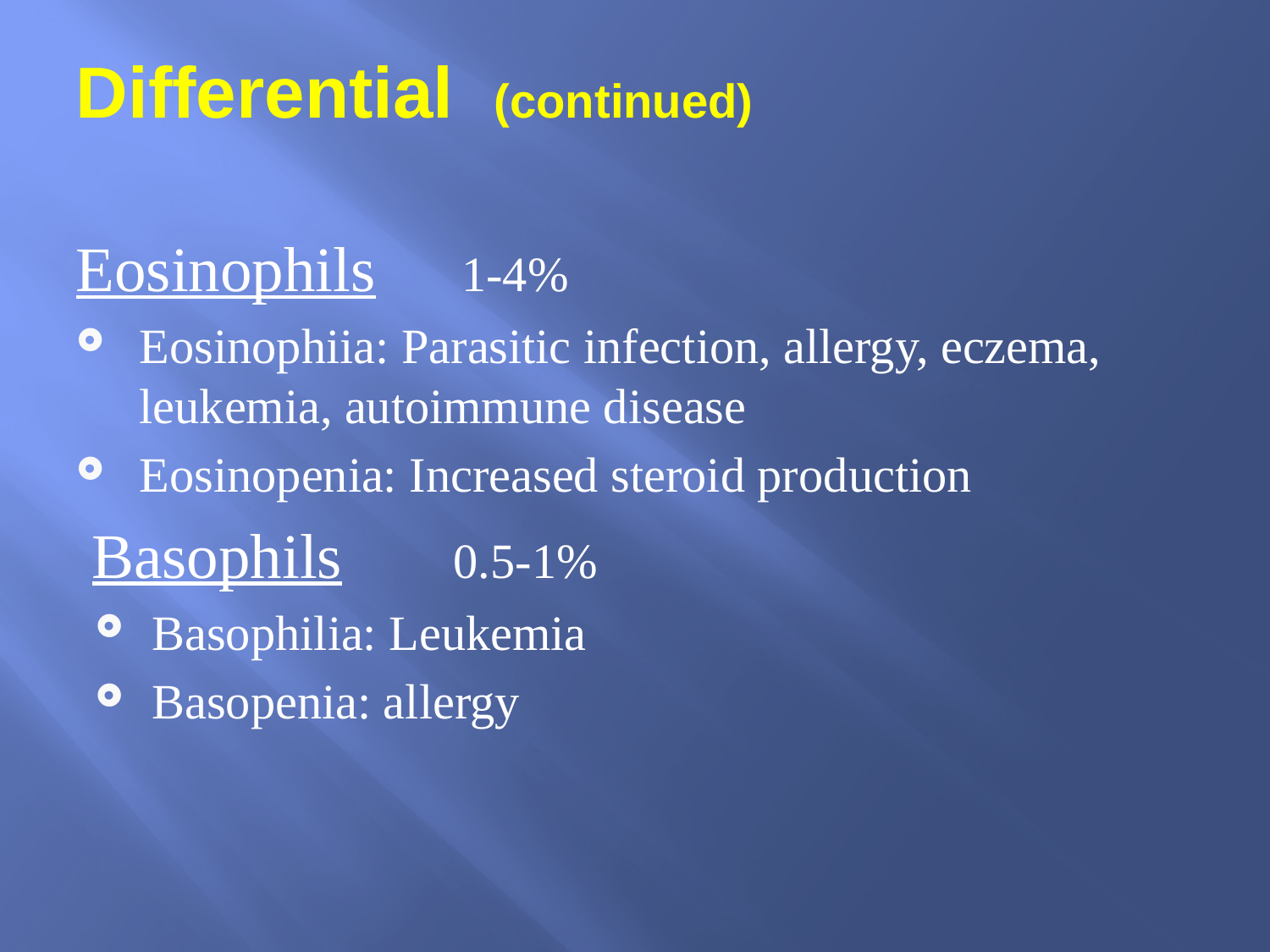

# Differential  (continued)
Eosinophils       1-4%
Eosinophiia: Parasitic infection, allergy, eczema, leukemia, autoimmune disease
Eosinopenia: Increased steroid production
 Basophils       0.5-1%
Basophilia: Leukemia
Basopenia: allergy